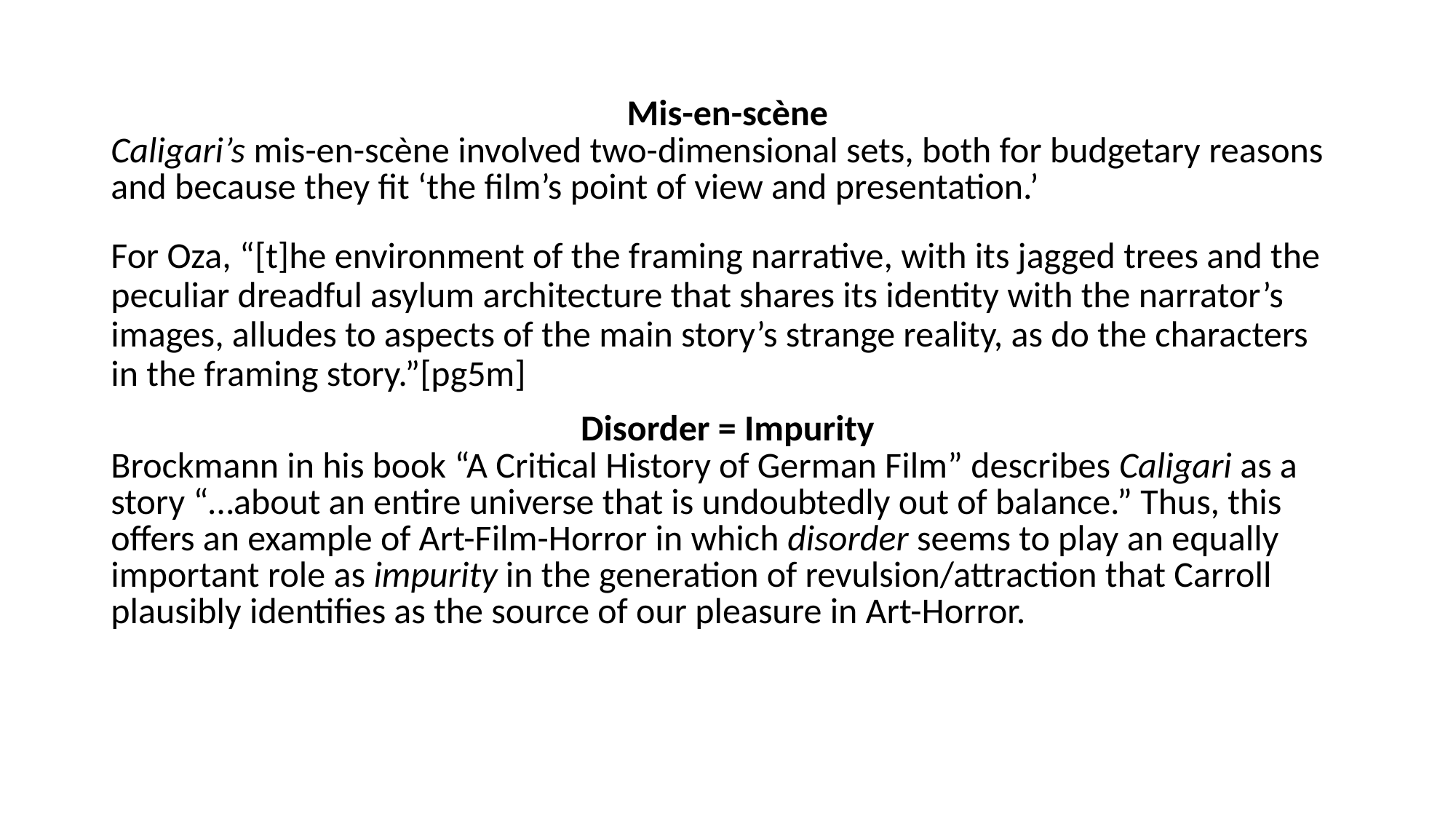

Mis-en-scène
Caligari’s mis-en-scène involved two-dimensional sets, both for budgetary reasons and because they fit ‘the film’s point of view and presentation.’
For Oza, “[t]he environment of the framing narrative, with its jagged trees and the peculiar dreadful asylum architecture that shares its identity with the narrator’s images, alludes to aspects of the main story’s strange reality, as do the characters in the framing story.”[pg5m]
Disorder = Impurity
Brockmann in his book “A Critical History of German Film” describes Caligari as a story “…about an entire universe that is undoubtedly out of balance.” Thus, this offers an example of Art-Film-Horror in which disorder seems to play an equally important role as impurity in the generation of revulsion/attraction that Carroll plausibly identifies as the source of our pleasure in Art-Horror.